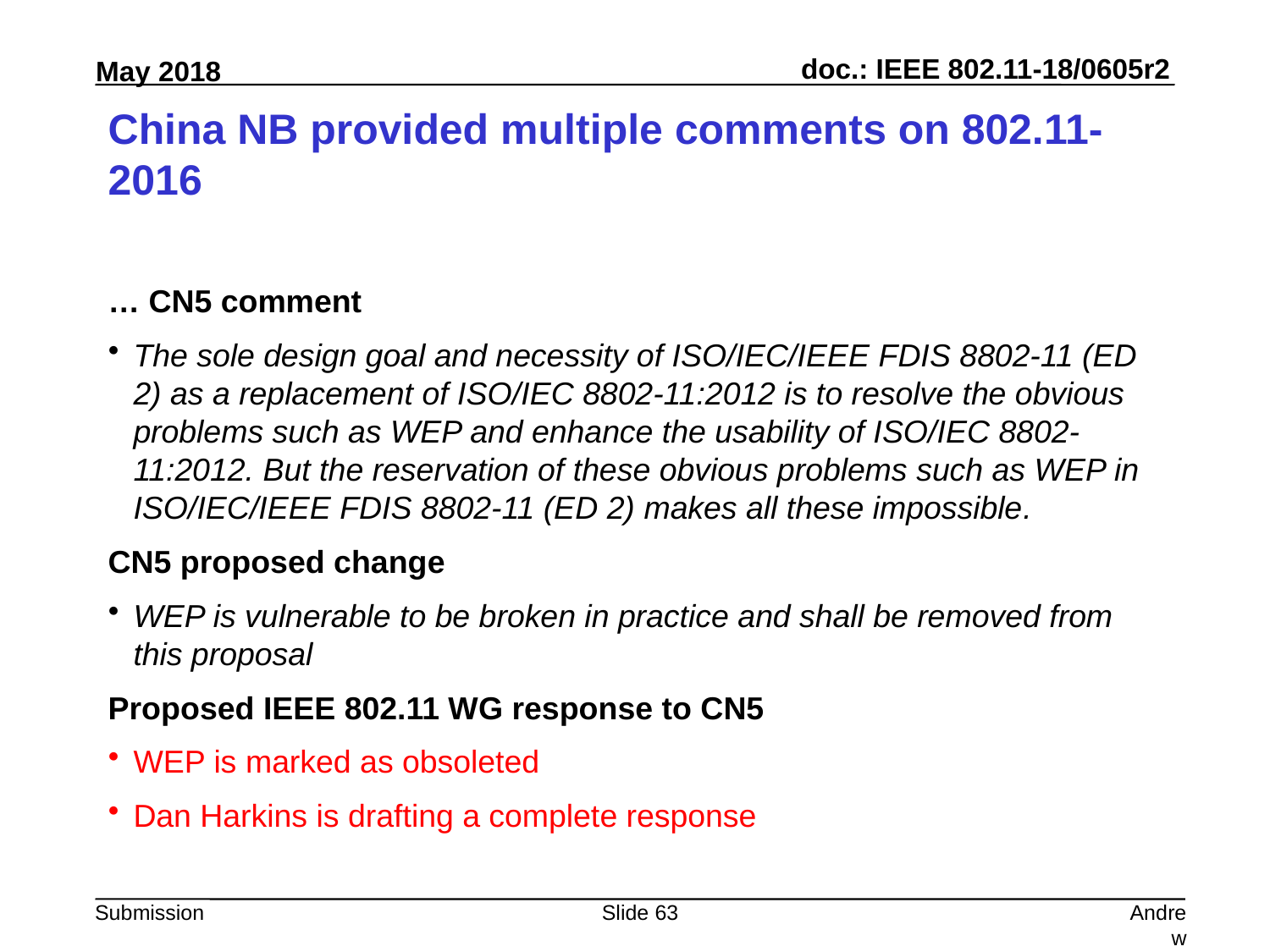

# China NB provided multiple comments on 802.11-2016
… CN5 comment
The sole design goal and necessity of ISO/IEC/IEEE FDIS 8802-11 (ED 2) as a replacement of ISO/IEC 8802-11:2012 is to resolve the obvious problems such as WEP and enhance the usability of ISO/IEC 8802-11:2012. But the reservation of these obvious problems such as WEP in ISO/IEC/IEEE FDIS 8802-11 (ED 2) makes all these impossible.
CN5 proposed change
WEP is vulnerable to be broken in practice and shall be removed from this proposal
Proposed IEEE 802.11 WG response to CN5
WEP is marked as obsoleted
Dan Harkins is drafting a complete response

Slide 63
Andrew Myles, Cisco